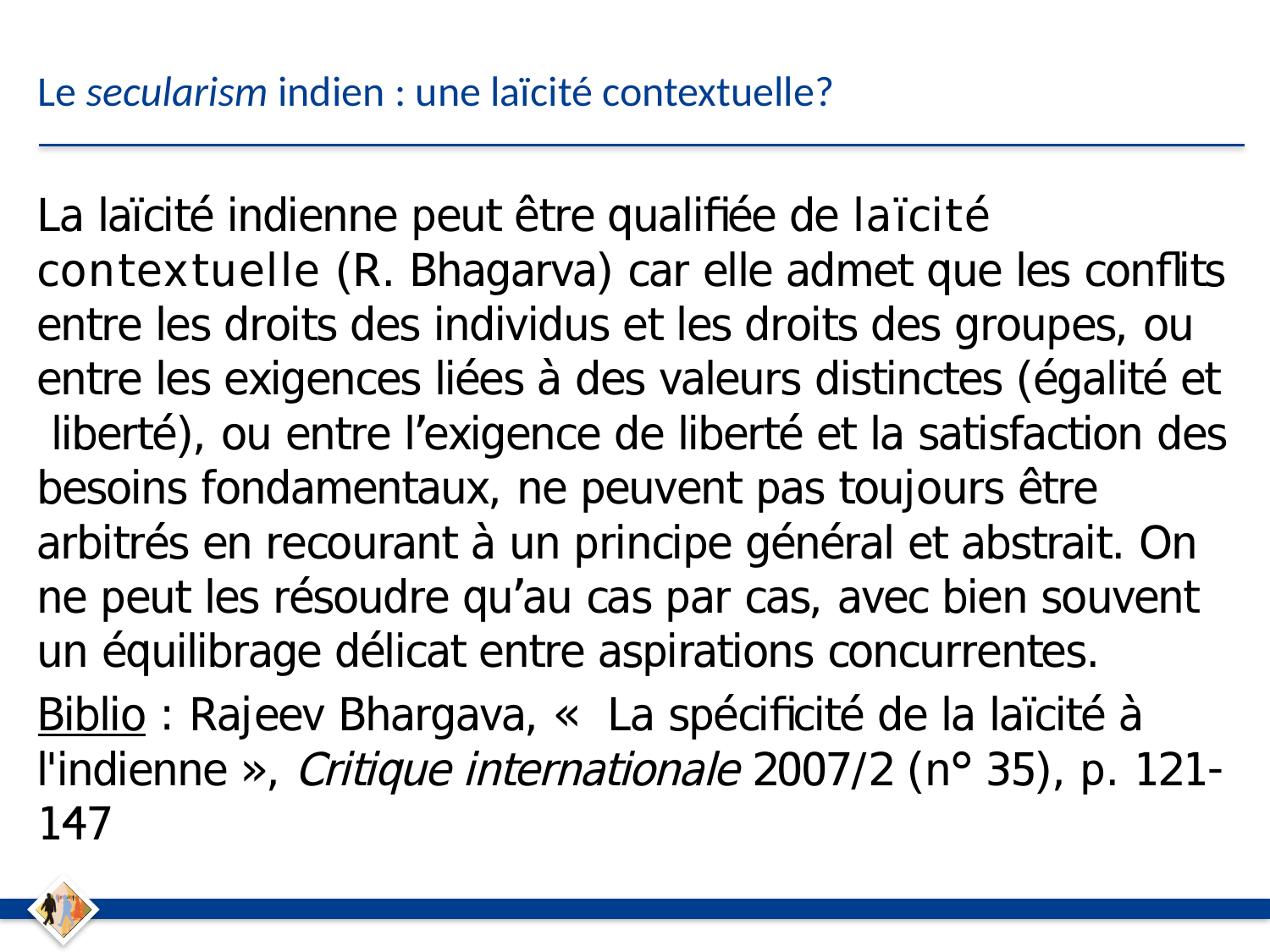

# Le secularism indien : une laïcité contextuelle?
La laïcité indienne peut être qualifiée de laïcité contextuelle (R. Bhagarva) car elle admet que les conflits entre les droits des individus et les droits des groupes, ou entre les exigences liées à des valeurs distinctes (égalité et  liberté), ou entre l’exigence de liberté et la satisfaction des besoins fondamentaux, ne peuvent pas toujours être arbitrés en recourant à un principe général et abstrait. On ne peut les résoudre qu’au cas par cas, avec bien souvent un équilibrage délicat entre aspirations concurrentes.
Biblio : Rajeev Bhargava, «  La spécificité de la laïcité à l'indienne », Critique internationale 2007/2 (n° 35), p. 121-147